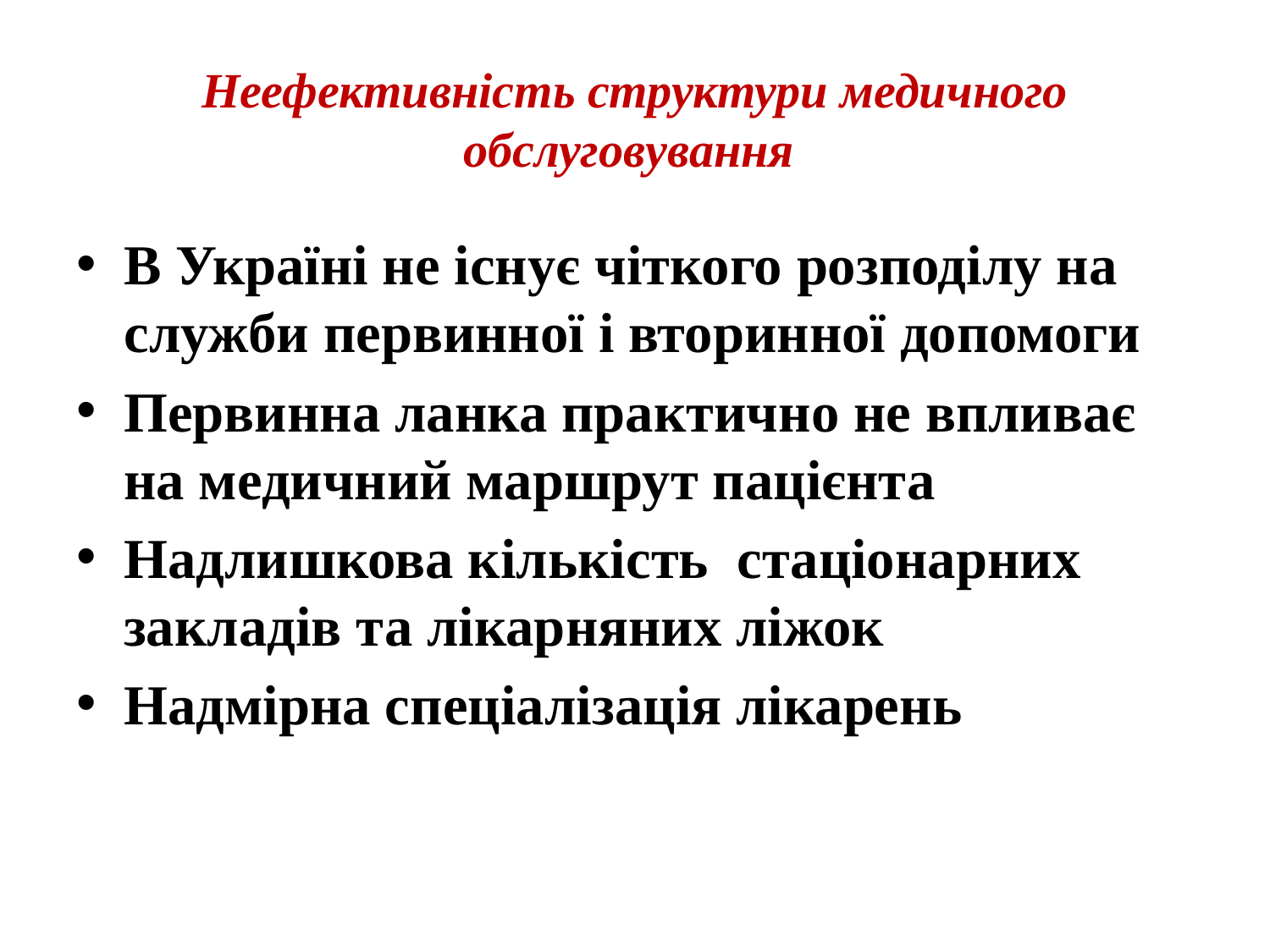

# Неефективність структури медичного обслуговування
В Україні не існує чіткого розподілу на служби первинної і вторинної допомоги
Первинна ланка практично не впливає на медичний маршрут пацієнта
Надлишкова кількість  стаціонарних закладів та лікарняних ліжок
Надмірна спеціалізація лікарень